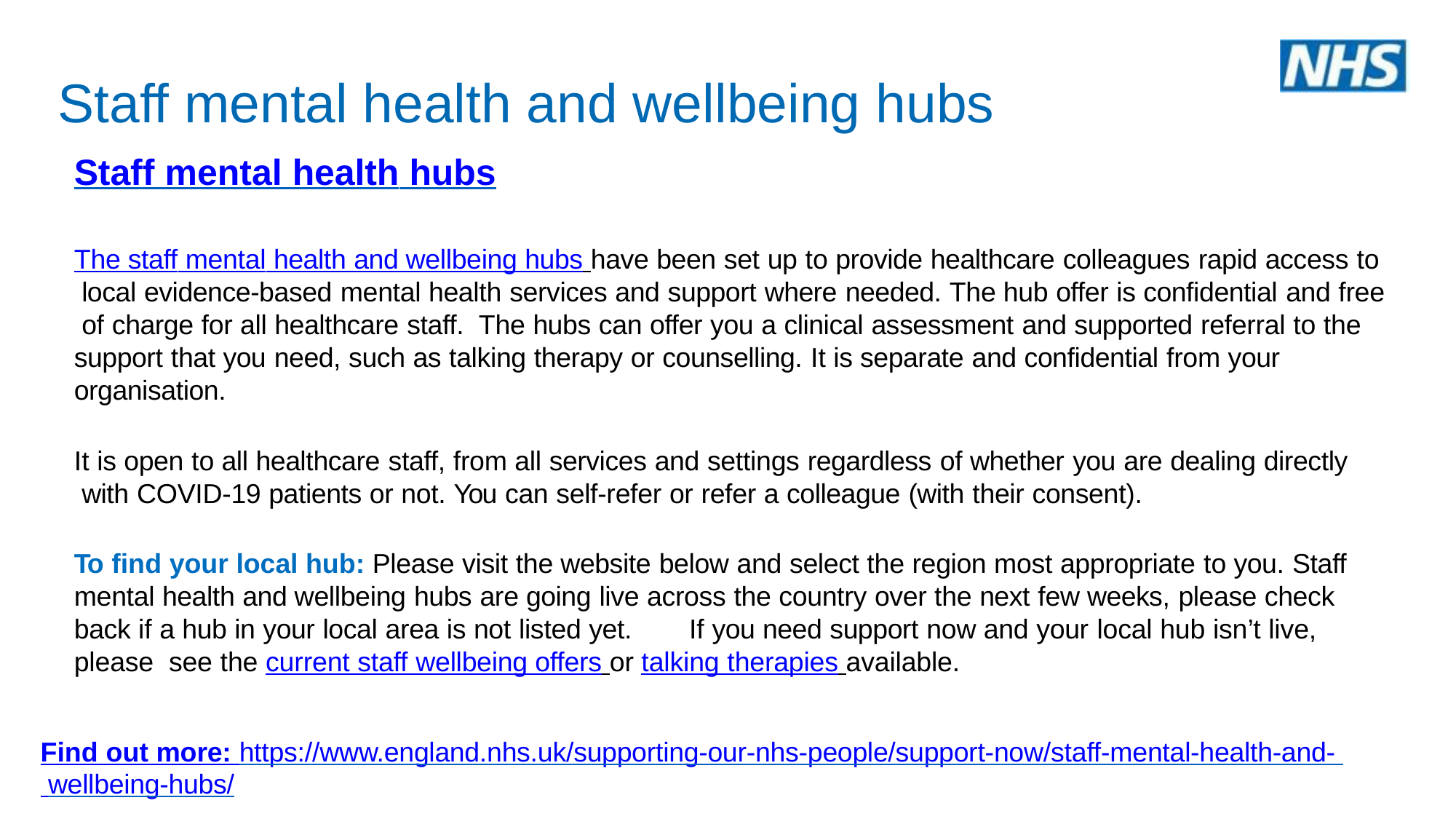

# Staff mental health and wellbeing hubs
Staff mental health hubs

The staff mental health and wellbeing hubs have been set up to provide healthcare colleagues rapid access to  local evidence-based mental health services and support where needed. The hub offer is confidential and free  of charge for all healthcare staff. The hubs can offer you a clinical assessment and supported referral to the  support that you need, such as talking therapy or counselling. It is separate and confidential from your  organisation.

It is open to all healthcare staff, from all services and settings regardless of whether you are dealing directly  with COVID-19 patients or not. You can self-refer or refer a colleague (with their consent).

To find your local hub: Please visit the website below and select the region most appropriate to you. Staff  mental health and wellbeing hubs are going live across the country over the next few weeks, please check  back if a hub in your local area is not listed yet.	If you need support now and your local hub isn’t live, please  see the current staff wellbeing offers or talking therapies available.

Find out more: https://www.england.nhs.uk/supporting-our-nhs-people/support-now/staff-mental-health-and-  wellbeing-hubs/